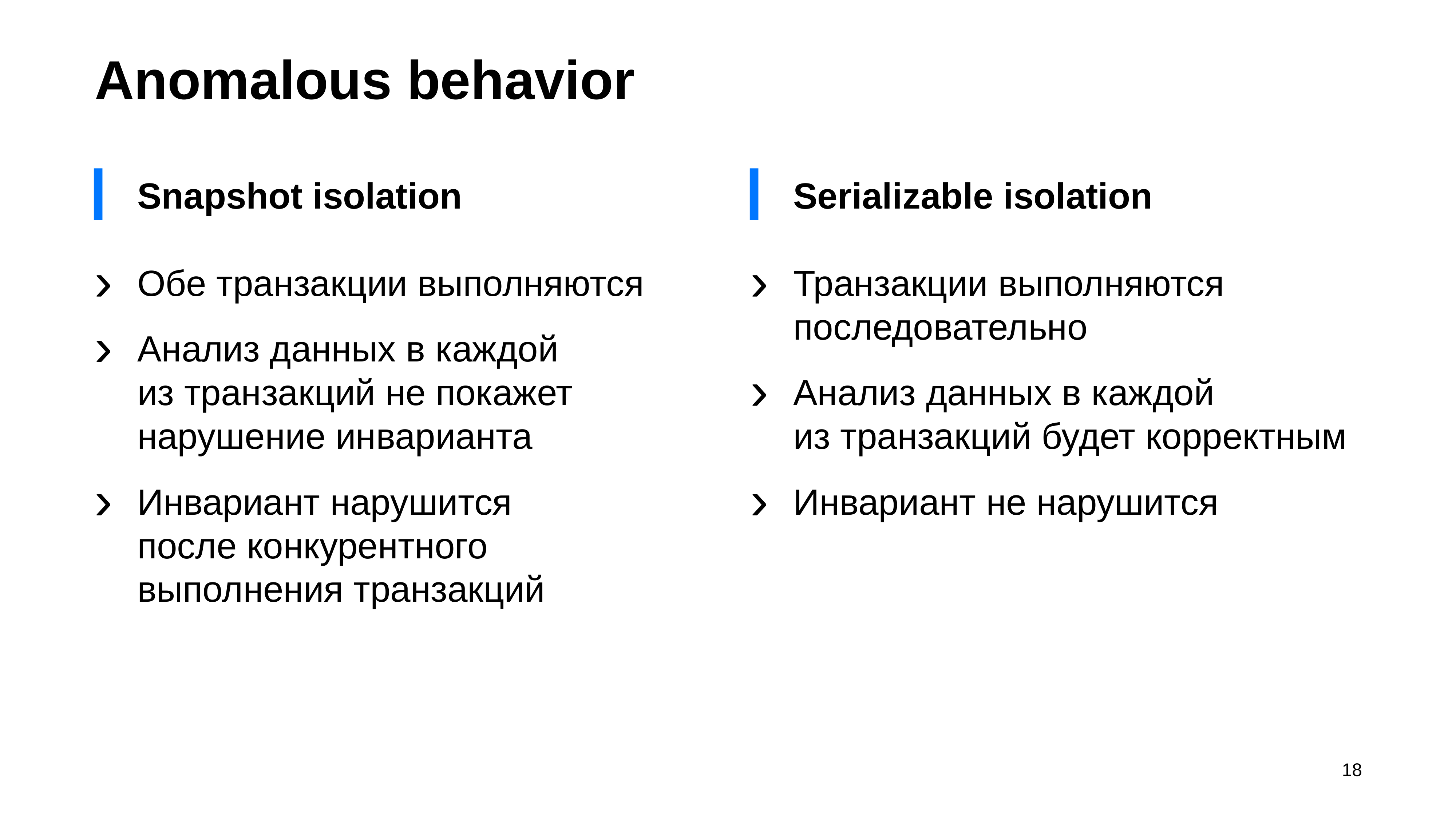

# Anomalous behavior
Snapshot isolation
Обе транзакции выполняются
Анализ данных в каждой
из транзакций не покажет нарушение инварианта
Инвариант нарушится
после конкурентного
выполнения транзакций

Serializable isolation
Транзакции выполняются последовательно
Анализ данных в каждой
из транзакций будет корректным
Инвариант не нарушится

18